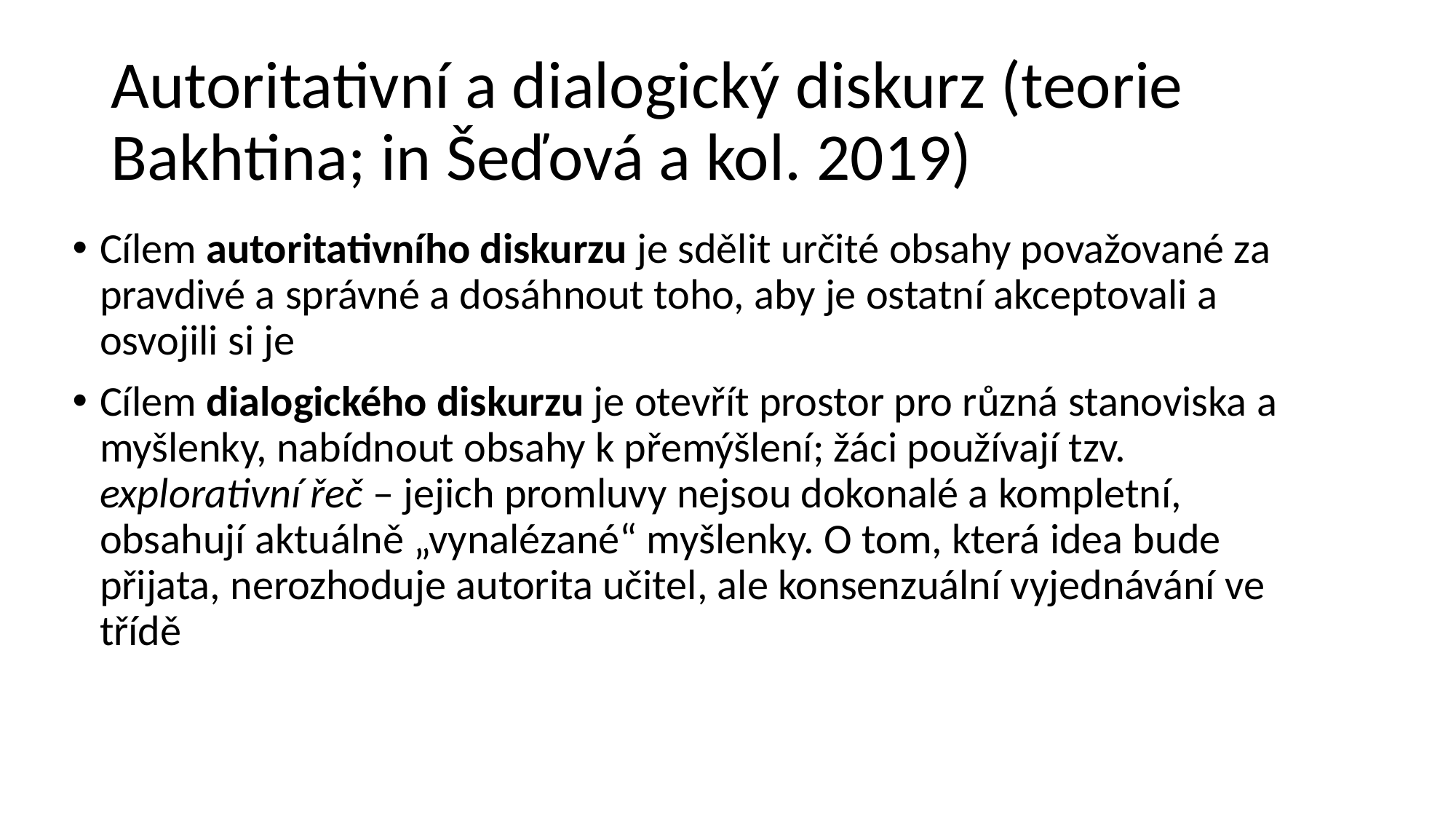

# Autoritativní a dialogický diskurz (teorie Bakhtina; in Šeďová a kol. 2019)
Cílem autoritativního diskurzu je sdělit určité obsahy považované za pravdivé a správné a dosáhnout toho, aby je ostatní akceptovali a osvojili si je
Cílem dialogického diskurzu je otevřít prostor pro různá stanoviska a myšlenky, nabídnout obsahy k přemýšlení; žáci používají tzv. explorativní řeč – jejich promluvy nejsou dokonalé a kompletní, obsahují aktuálně „vynalézané“ myšlenky. O tom, která idea bude přijata, nerozhoduje autorita učitel, ale konsenzuální vyjednávání ve třídě